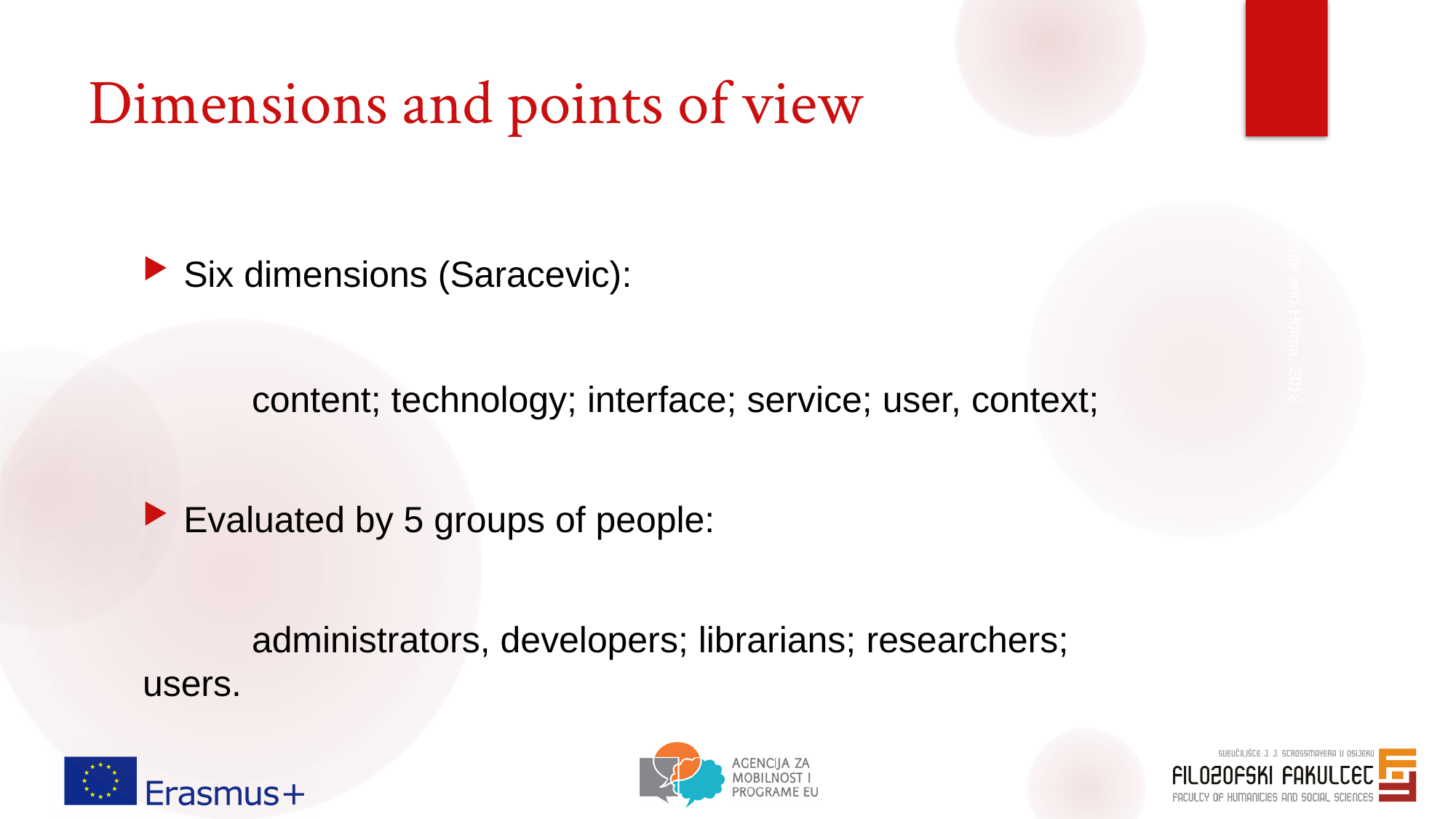

# Dimensions and points of view
Six dimensions (Saracevic):

	content; technology; interface; service; user, context;

Evaluated by 5 groups of people:

	administrators, developers; librarians; researchers; 	users.

Maceviciute and Holma, 2018